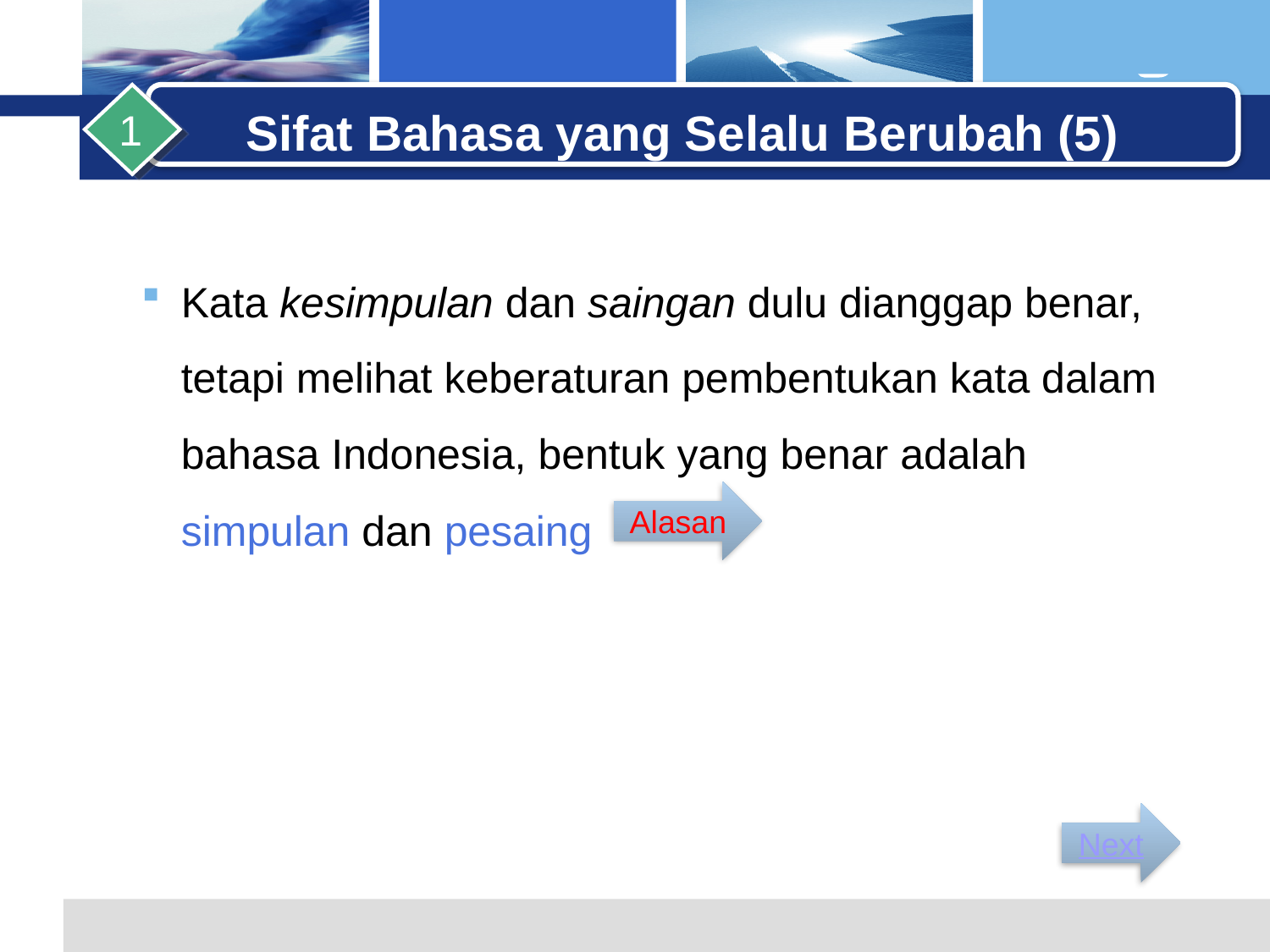

Sifat Bahasa yang Selalu Berubah (5)
1
Kata kesimpulan dan saingan dulu dianggap benar, tetapi melihat keberaturan pembentukan kata dalam bahasa Indonesia, bentuk yang benar adalah simpulan dan pesaing
Alasan
Next